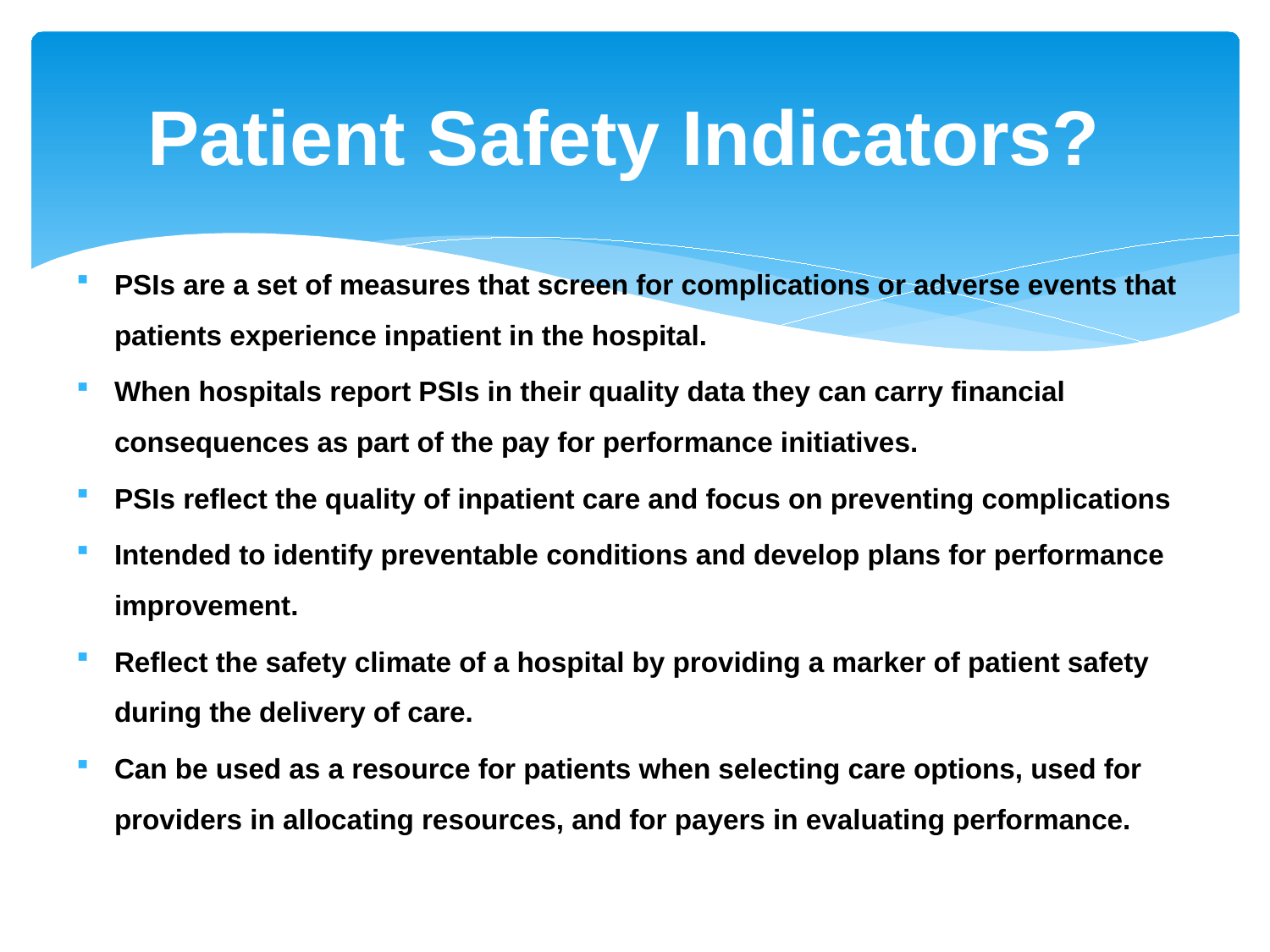

# Patient Safety Indicators?
PSIs are a set of measures that screen for complications or adverse events that patients experience inpatient in the hospital.
When hospitals report PSIs in their quality data they can carry financial consequences as part of the pay for performance initiatives.
PSIs reflect the quality of inpatient care and focus on preventing complications
Intended to identify preventable conditions and develop plans for performance improvement.
Reflect the safety climate of a hospital by providing a marker of patient safety during the delivery of care.
Can be used as a resource for patients when selecting care options, used for providers in allocating resources, and for payers in evaluating performance.